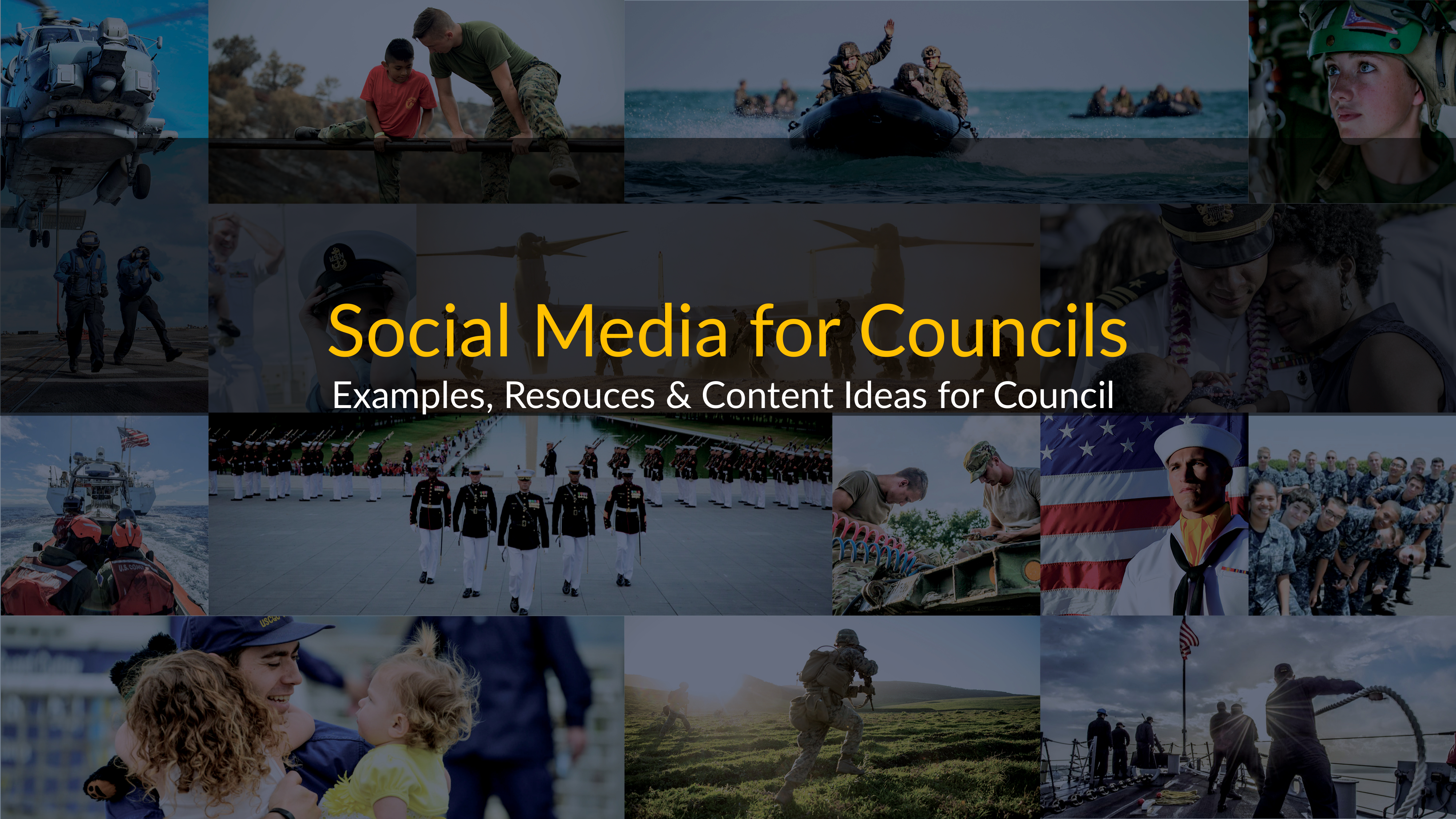

# Social Media for Councils Examples, Resouces & Content Ideas for Council